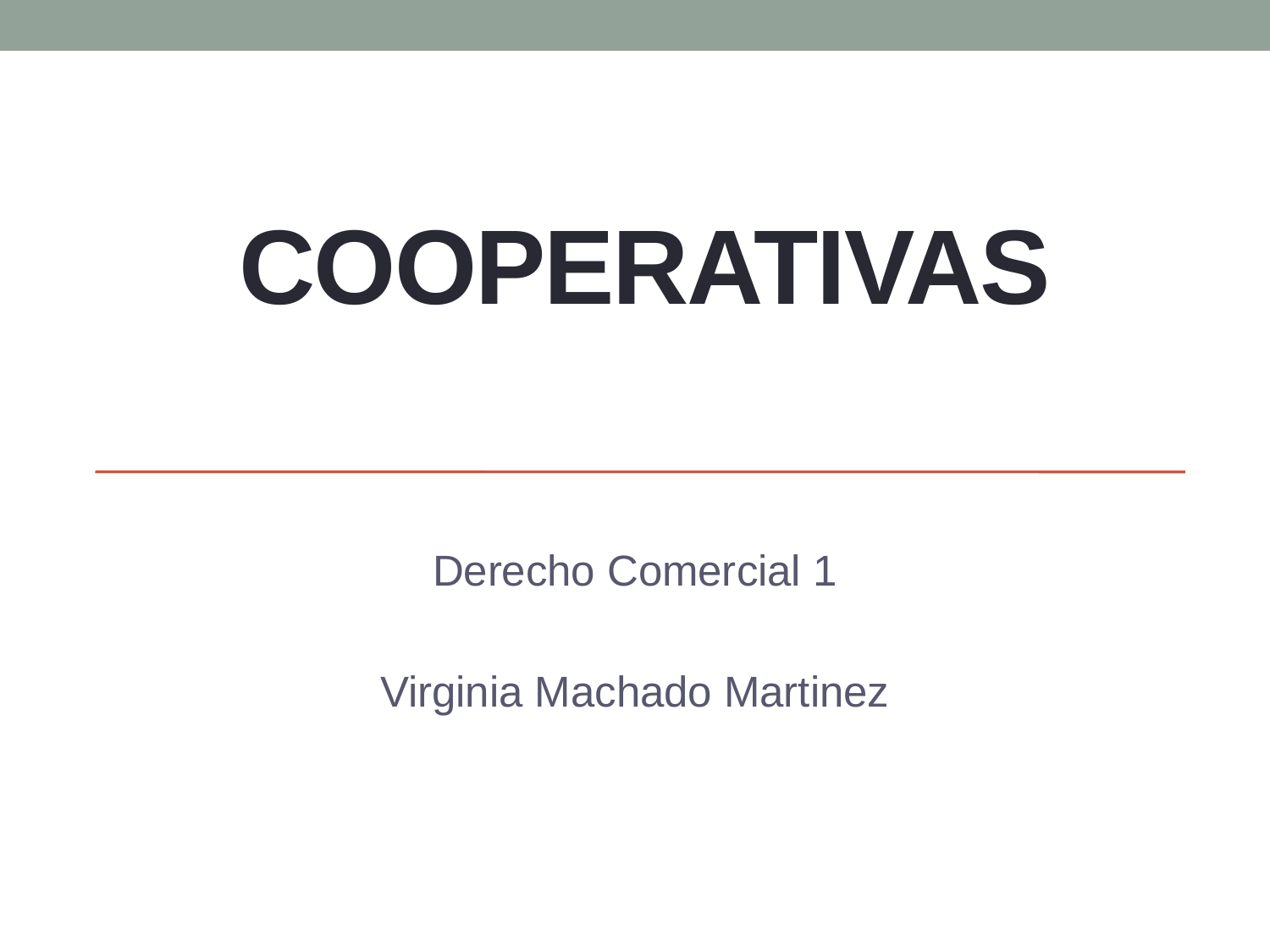

Derecho Comercial 1

Virginia Machado Martinez

# Cooperativas